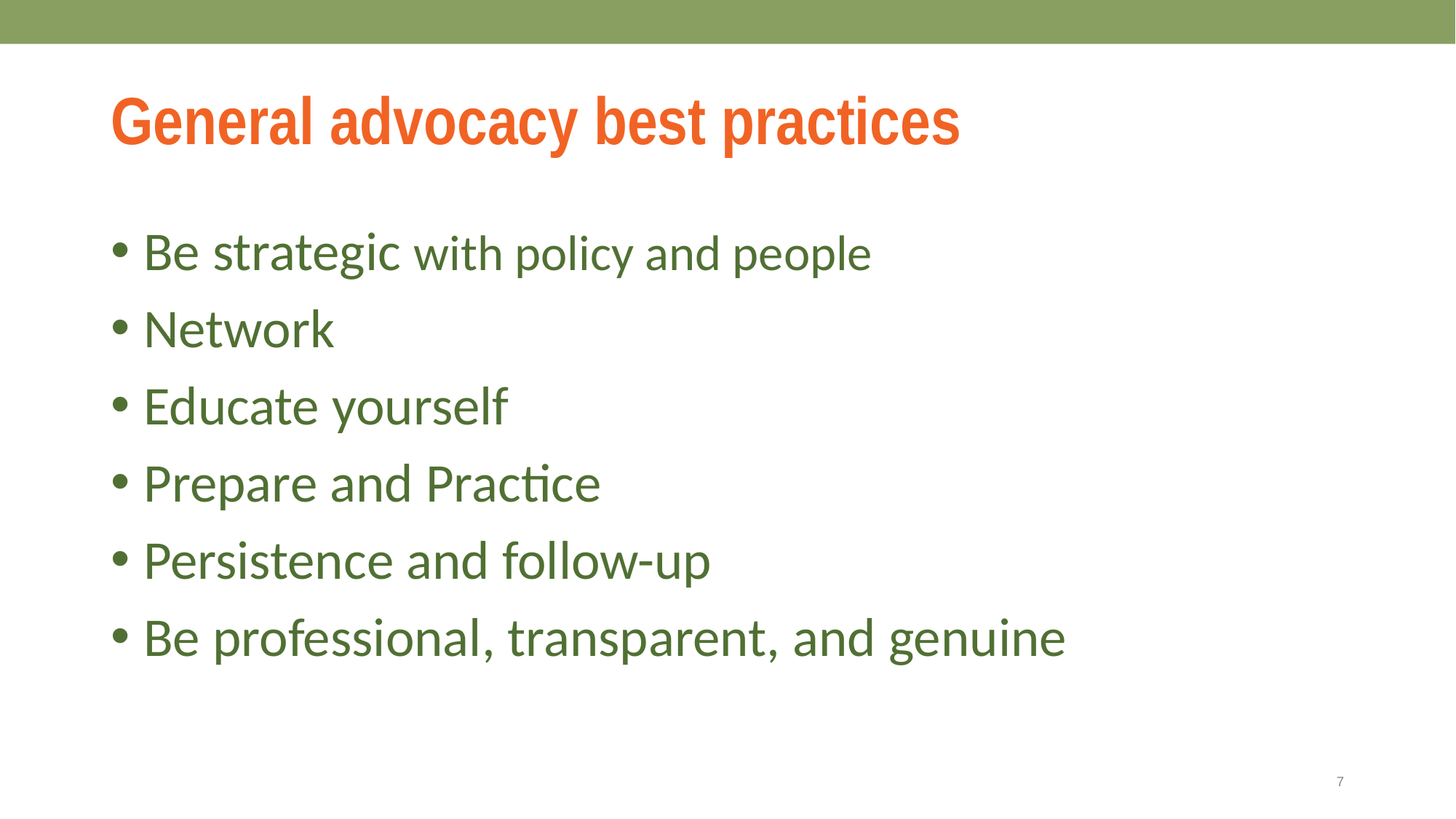

# General advocacy best practices
 Be strategic with policy and people
 Network
 Educate yourself
 Prepare and Practice
 Persistence and follow-up
 Be professional, transparent, and genuine
7